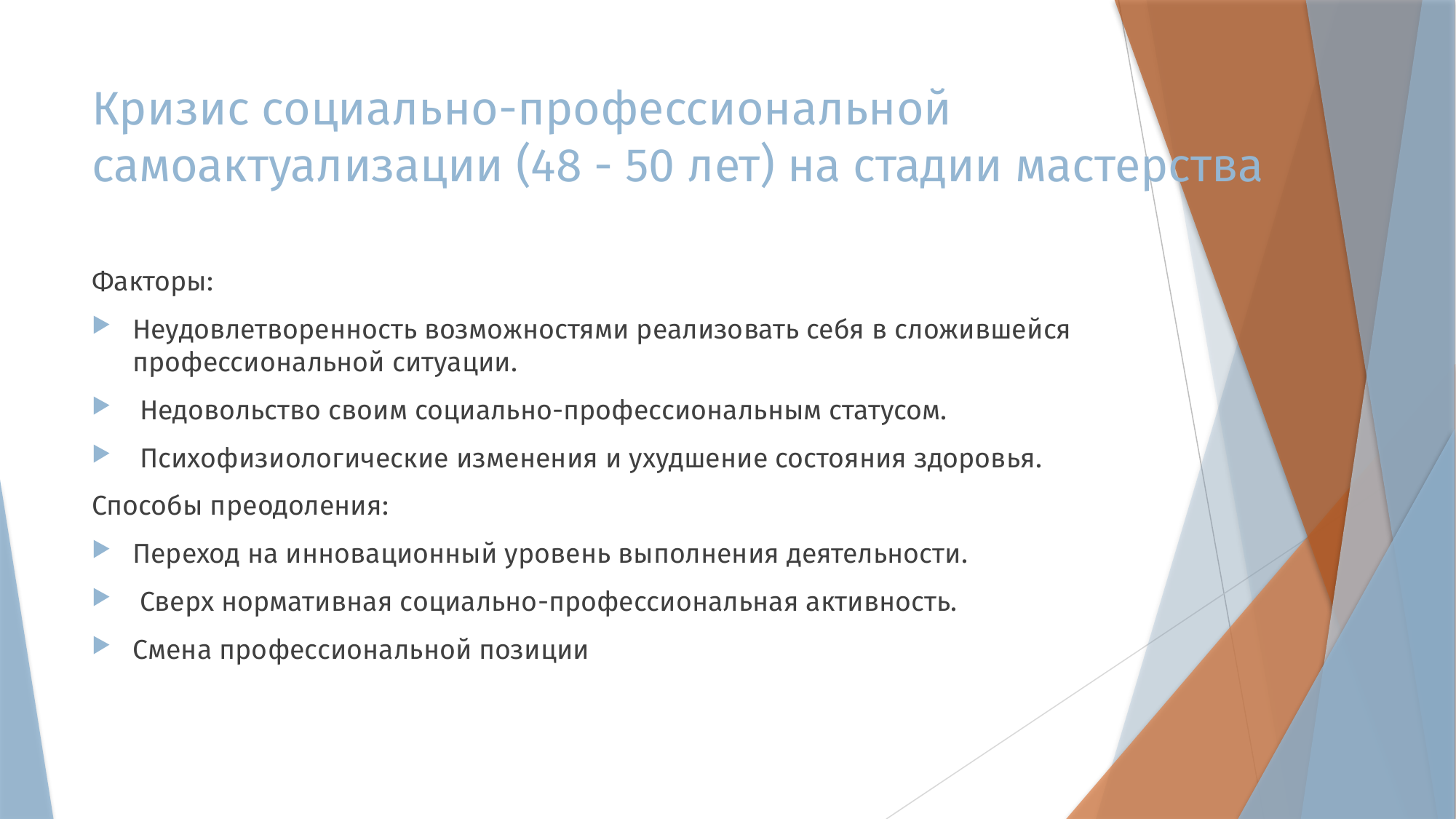

# Кризис социально-профессиональной самоактуализации (48 - 50 лет) на стадии мастерства
Факторы:
Неудовлетворенность возможностями реализовать себя в сложившейся профессиональной ситуации.
 Недовольство своим социально-профессиональным статусом.
 Психофизиологические изменения и ухудшение состояния здоровья.
Способы преодоления:
Переход на инновационный уровень выполнения деятельности.
 Сверх нормативная социально-профессиональная активность.
Смена профессиональной позиции